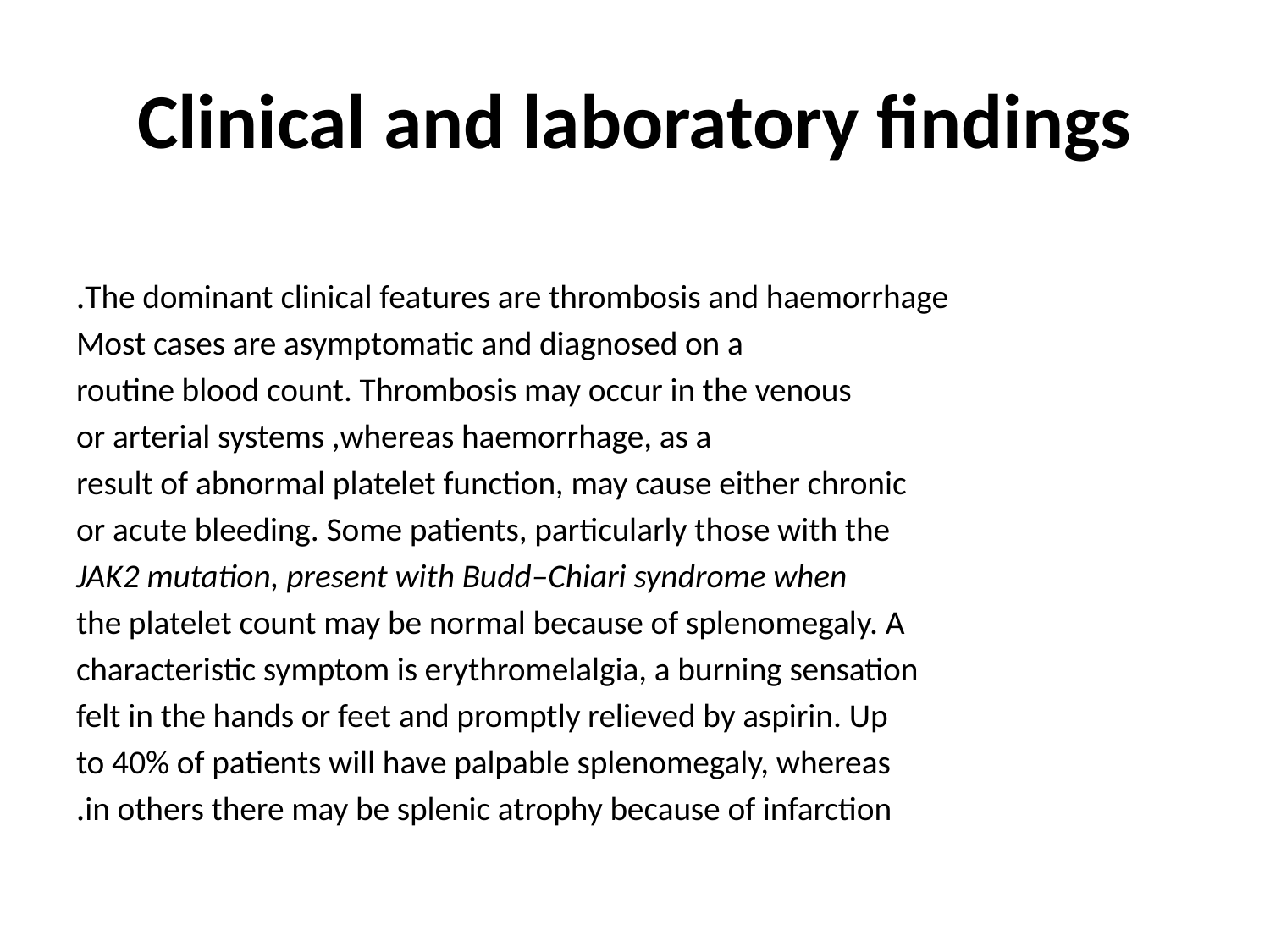

# Clinical and laboratory findings

The dominant clinical features are thrombosis and haemorrhage.
Most cases are asymptomatic and diagnosed on a
routine blood count. Thrombosis may occur in the venous
or arterial systems ,whereas haemorrhage, as a
result of abnormal platelet function, may cause either chronic
or acute bleeding. Some patients, particularly those with the
JAK2 mutation, present with Budd–Chiari syndrome when
the platelet count may be normal because of splenomegaly. A
characteristic symptom is erythromelalgia, a burning sensation
felt in the hands or feet and promptly relieved by aspirin. Up
to 40% of patients will have palpable splenomegaly, whereas
in others there may be splenic atrophy because of infarction.